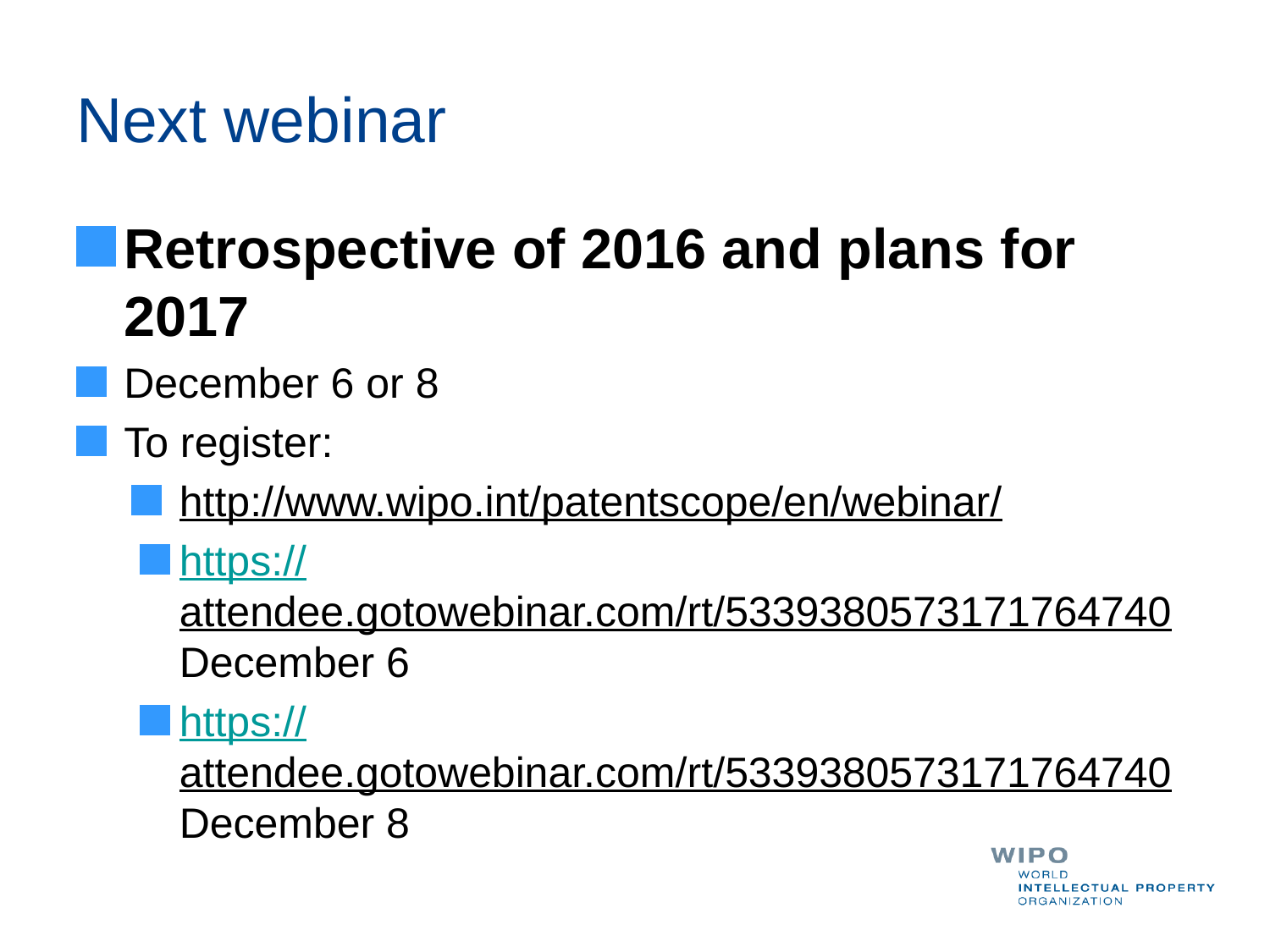

# Next webinar

Retrospective of 2016 and plans for 2017
December 6 or 8
To register:
http://www.wipo.int/patentscope/en/webinar/
https://attendee.gotowebinar.com/rt/5339380573171764740 December 6
https://attendee.gotowebinar.com/rt/5339380573171764740 December 8